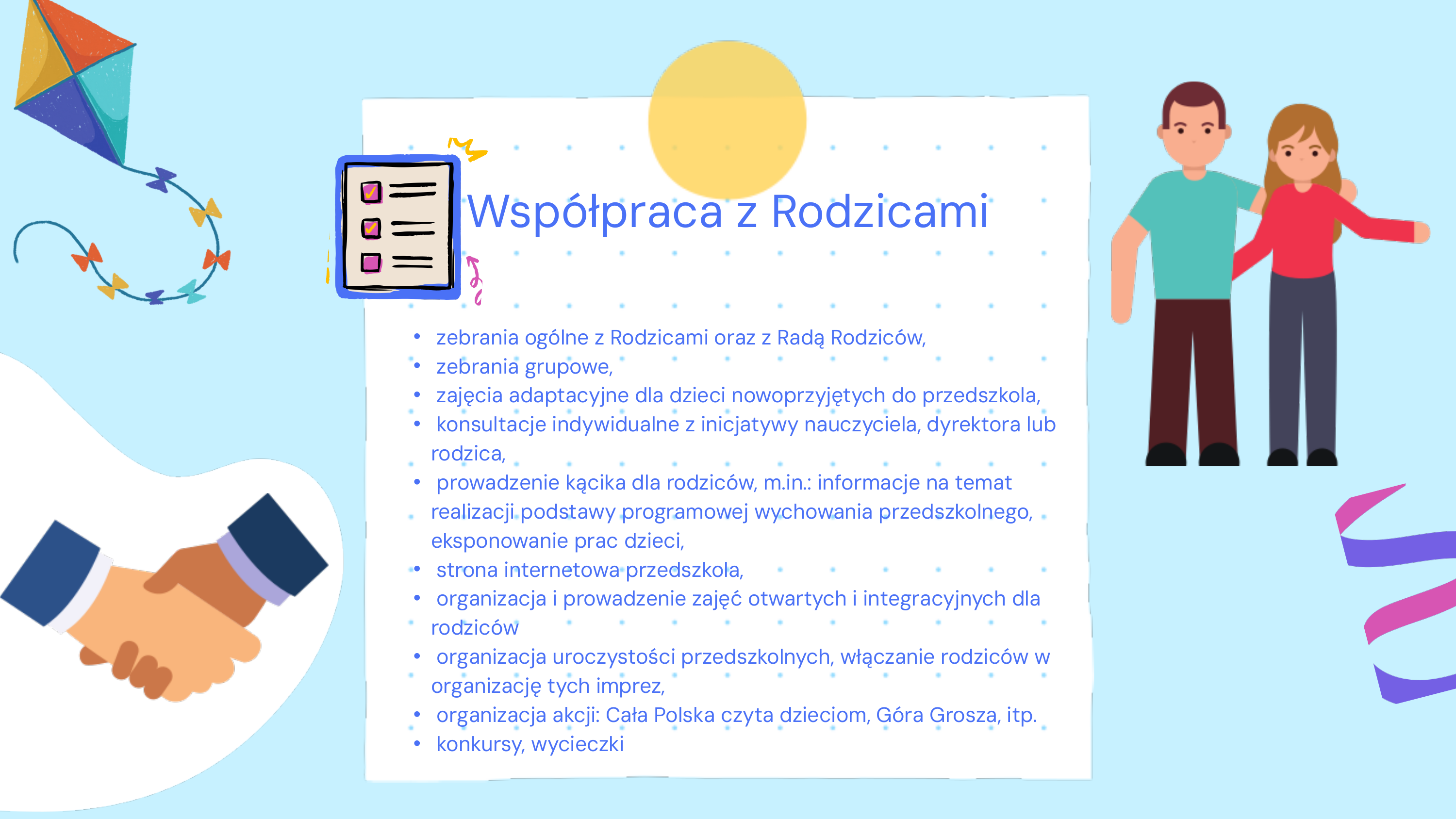

Współpraca z Rodzicami
 zebrania ogólne z Rodzicami oraz z Radą Rodziców,​
 zebrania grupowe, ​
 zajęcia adaptacyjne dla dzieci nowoprzyjętych do przedszkola, ​
 konsultacje indywidualne z inicjatywy nauczyciela, dyrektora lub rodzica, ​
 prowadzenie kącika dla rodziców, m.in.: informacje na temat realizacji podstawy programowej wychowania przedszkolnego, eksponowanie prac dzieci,​
 strona internetowa przedszkola, ​
 organizacja i prowadzenie zajęć otwartych i integracyjnych dla rodziców ​
 organizacja uroczystości przedszkolnych, włączanie rodziców w organizację tych imprez,​
 organizacja akcji: Cała Polska czyta dzieciom, Góra Grosza, itp.​
 konkursy, wycieczki​